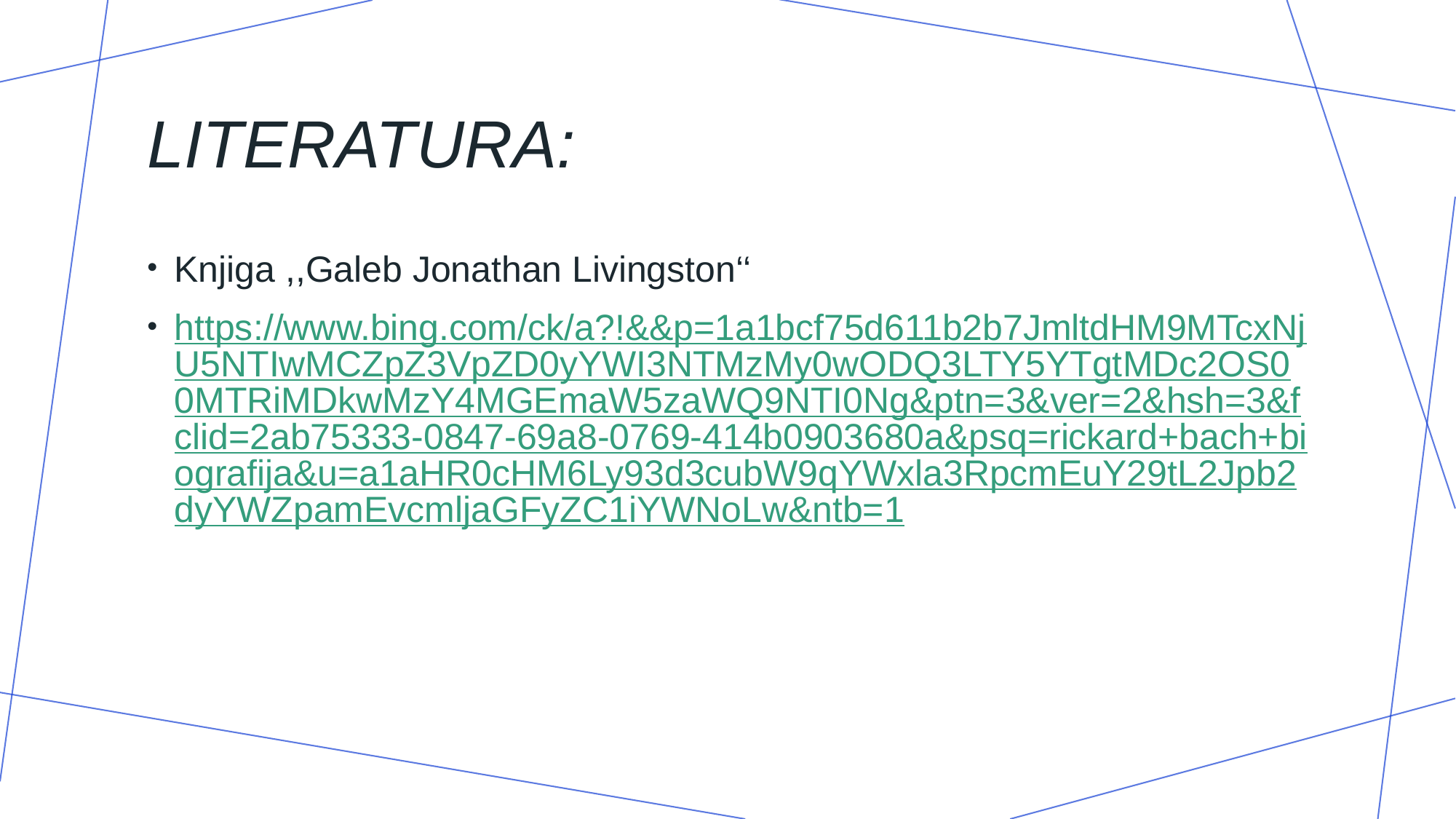

# LITERATURA:
Knjiga ,,Galeb Jonathan Livingston‘‘
https://www.bing.com/ck/a?!&&p=1a1bcf75d611b2b7JmltdHM9MTcxNjU5NTIwMCZpZ3VpZD0yYWI3NTMzMy0wODQ3LTY5YTgtMDc2OS00MTRiMDkwMzY4MGEmaW5zaWQ9NTI0Ng&ptn=3&ver=2&hsh=3&fclid=2ab75333-0847-69a8-0769-414b0903680a&psq=rickard+bach+biografija&u=a1aHR0cHM6Ly93d3cubW9qYWxla3RpcmEuY29tL2Jpb2dyYWZpamEvcmljaGFyZC1iYWNoLw&ntb=1